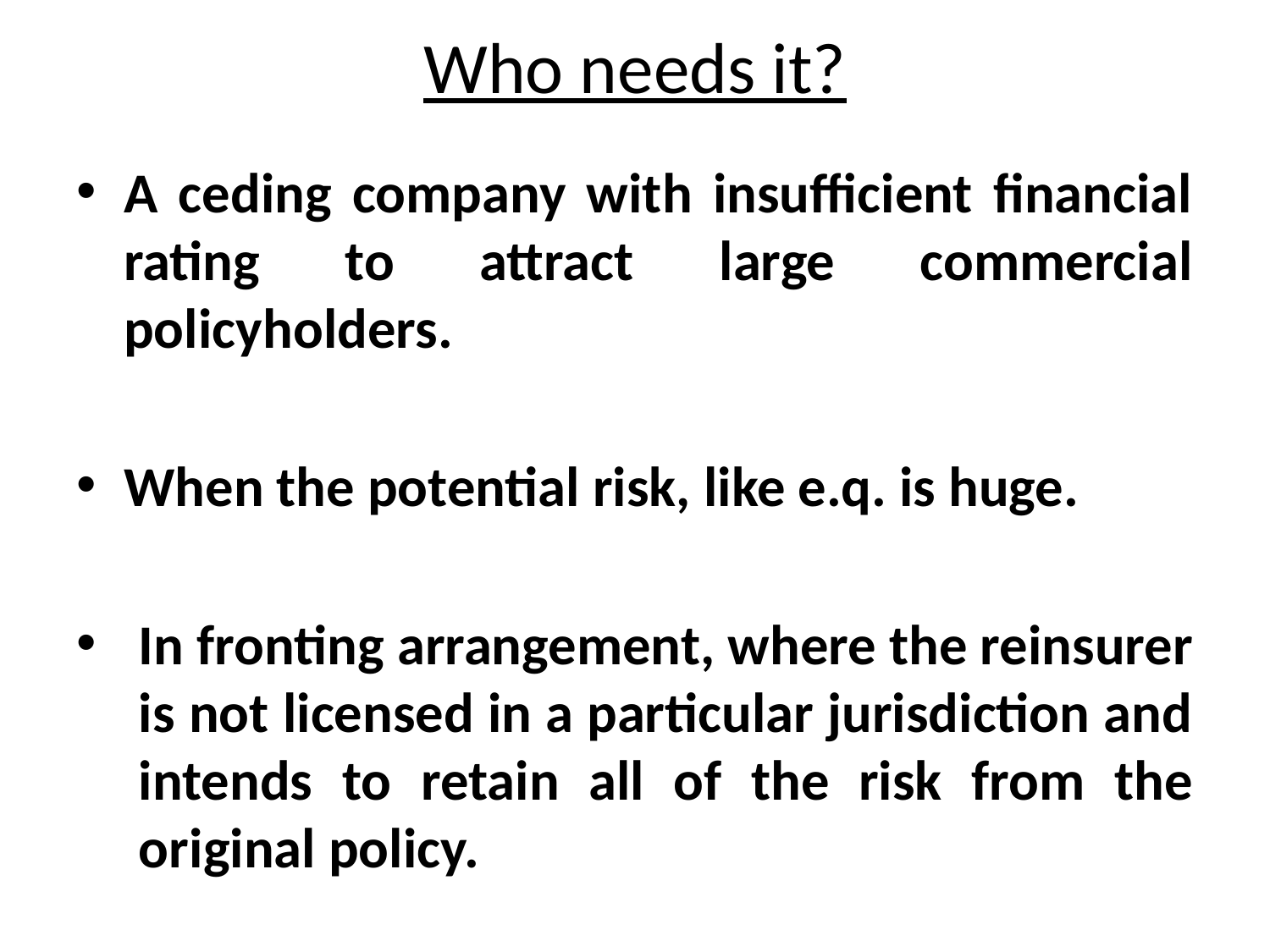

# Who needs it?
A ceding company with insufficient financial rating to attract large commercial policyholders.

When the potential risk, like e.q. is huge.

In fronting arrangement, where the reinsurer is not licensed in a particular jurisdiction and intends to retain all of the risk from the original policy.